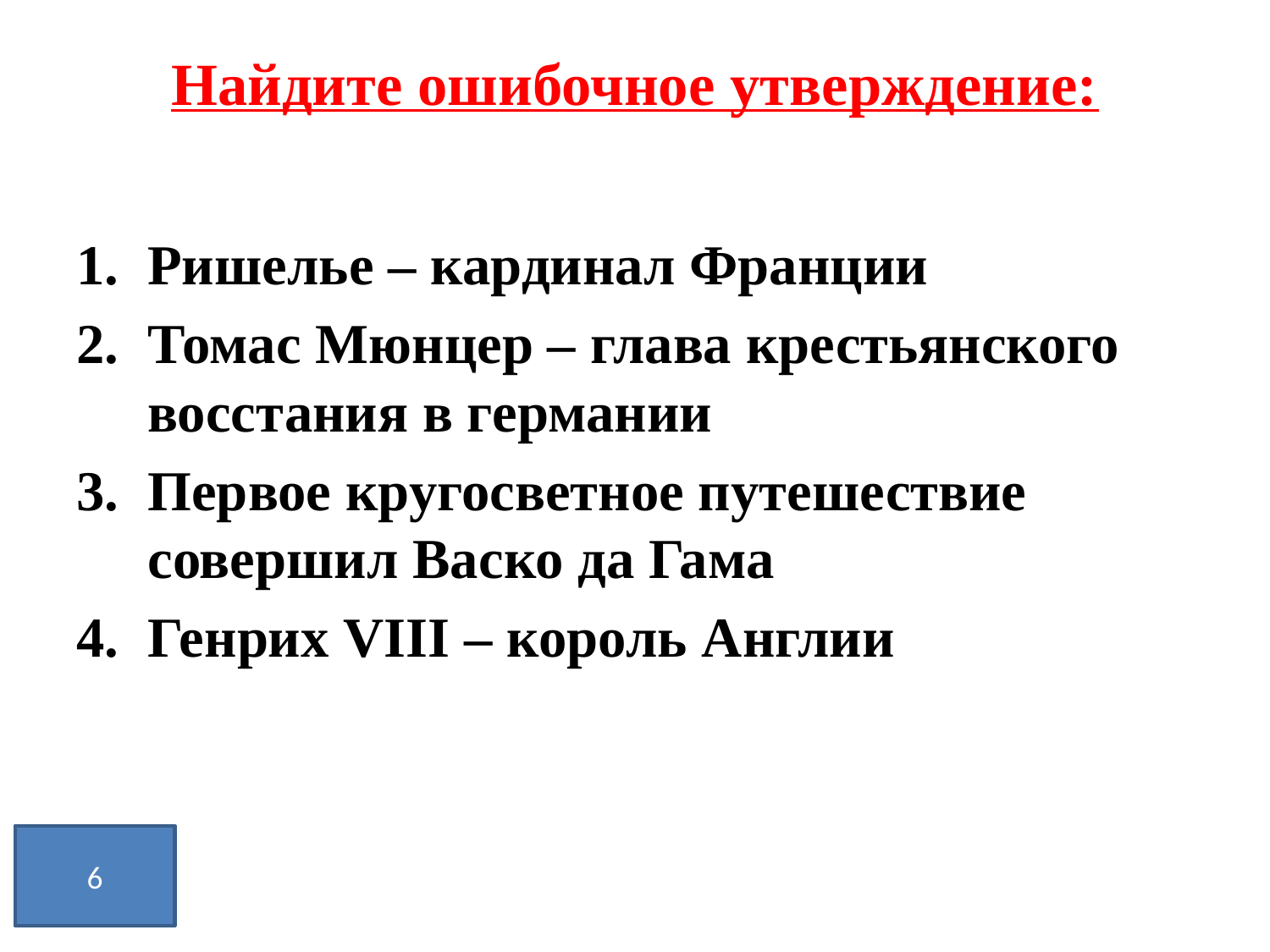

# Найдите ошибочное утверждение:
Ришелье – кардинал Франции
Томас Мюнцер – глава крестьянского восстания в германии
Первое кругосветное путешествие совершил Васко да Гама
Генрих VIII – король Англии
6